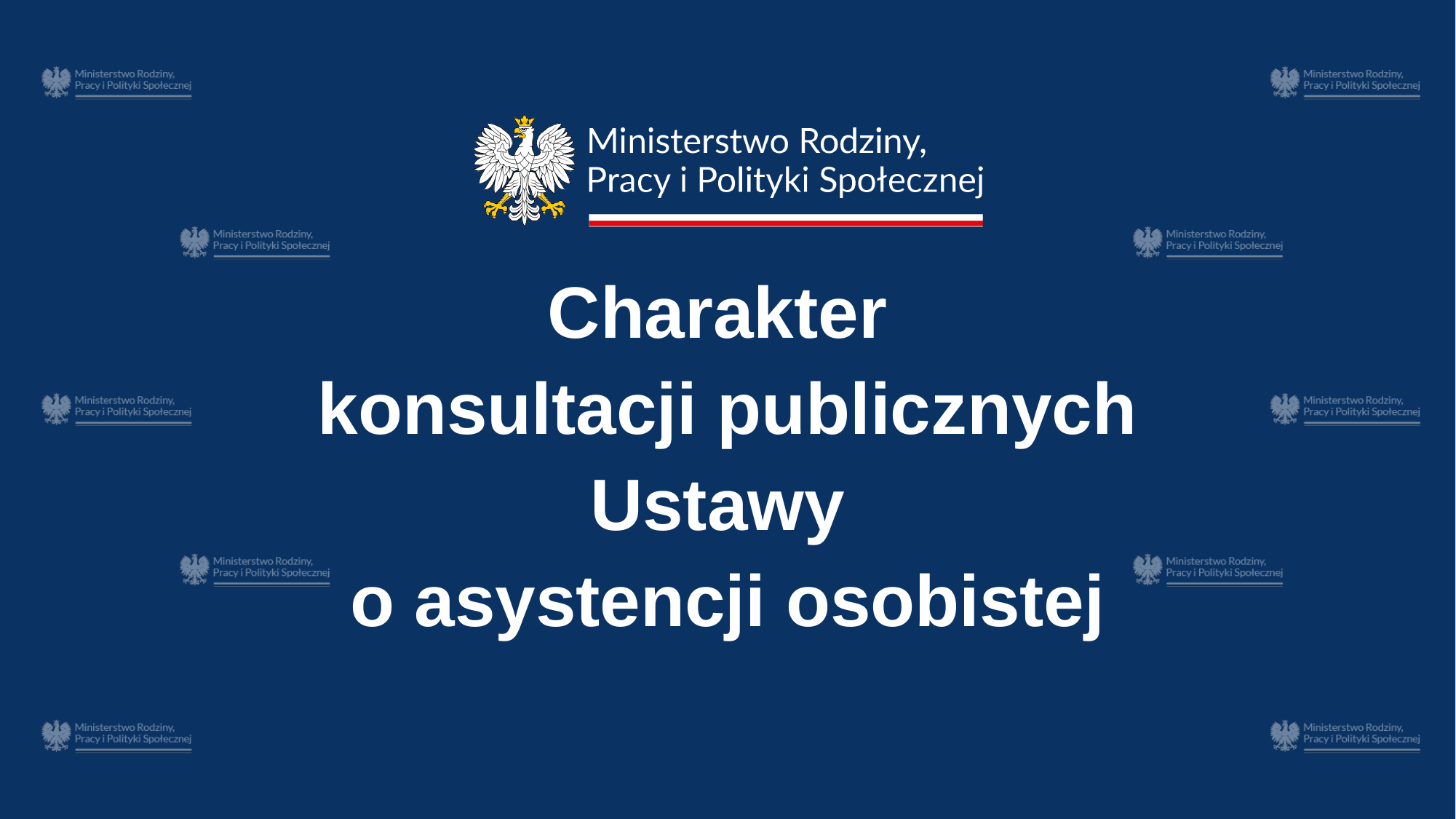

# Charakter konsultacji publicznych Ustawy o asystencji osobistej